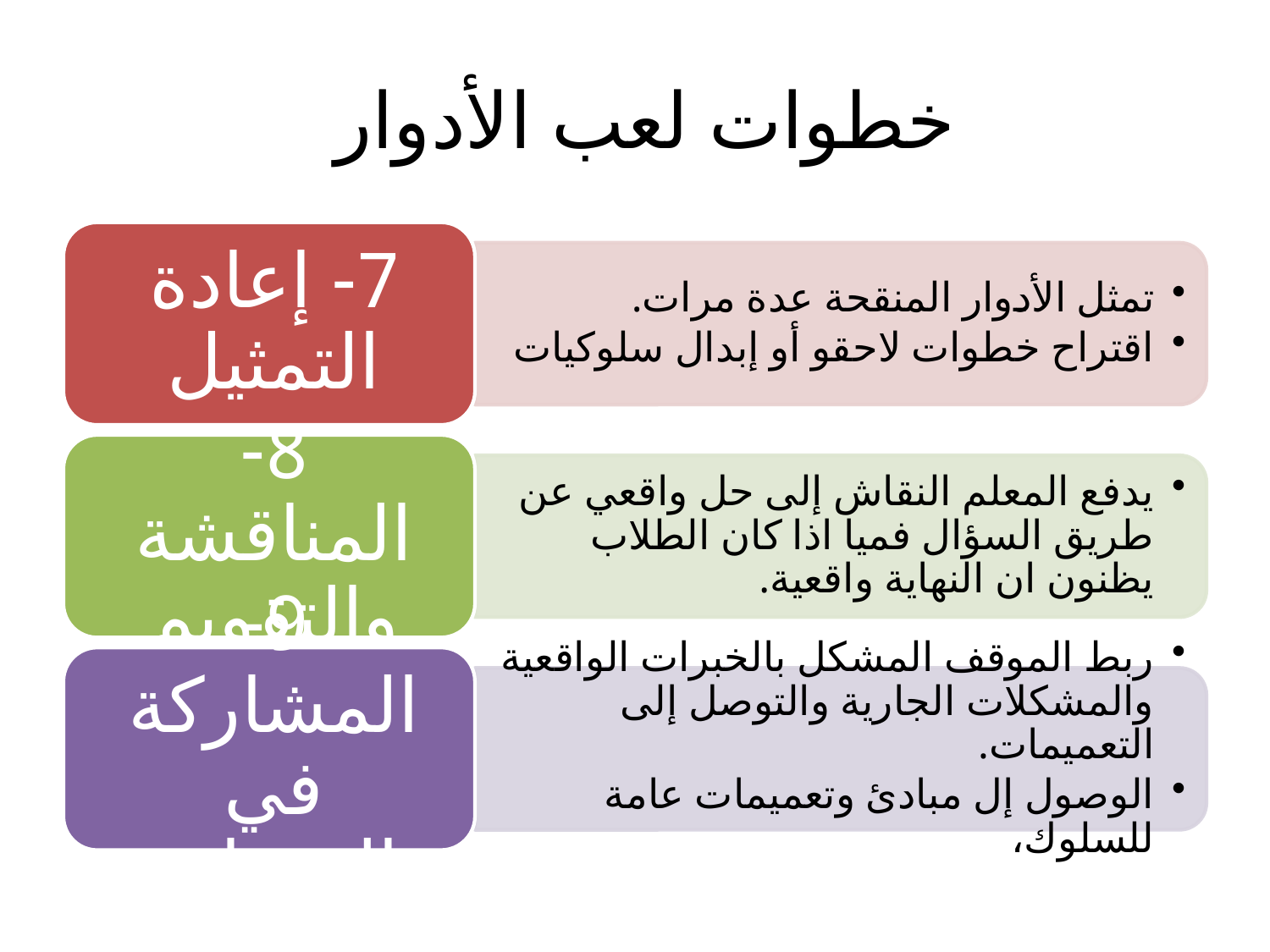

# خطوات لعب الأدوار
تمثل الأدوار المنقحة عدة مرات.
اقتراح خطوات لاحقو أو إبدال سلوكيات
7- إعادة التمثيل
يدفع المعلم النقاش إلى حل واقعي عن طريق السؤال فميا اذا كان الطلاب يظنون ان النهاية واقعية.
8- المناقشة والتقويم
ربط الموقف المشكل بالخبرات الواقعية والمشكلات الجارية والتوصل إلى التعميمات.
الوصول إل مبادئ وتعميمات عامة للسلوك،
9- المشاركة في الخبرات